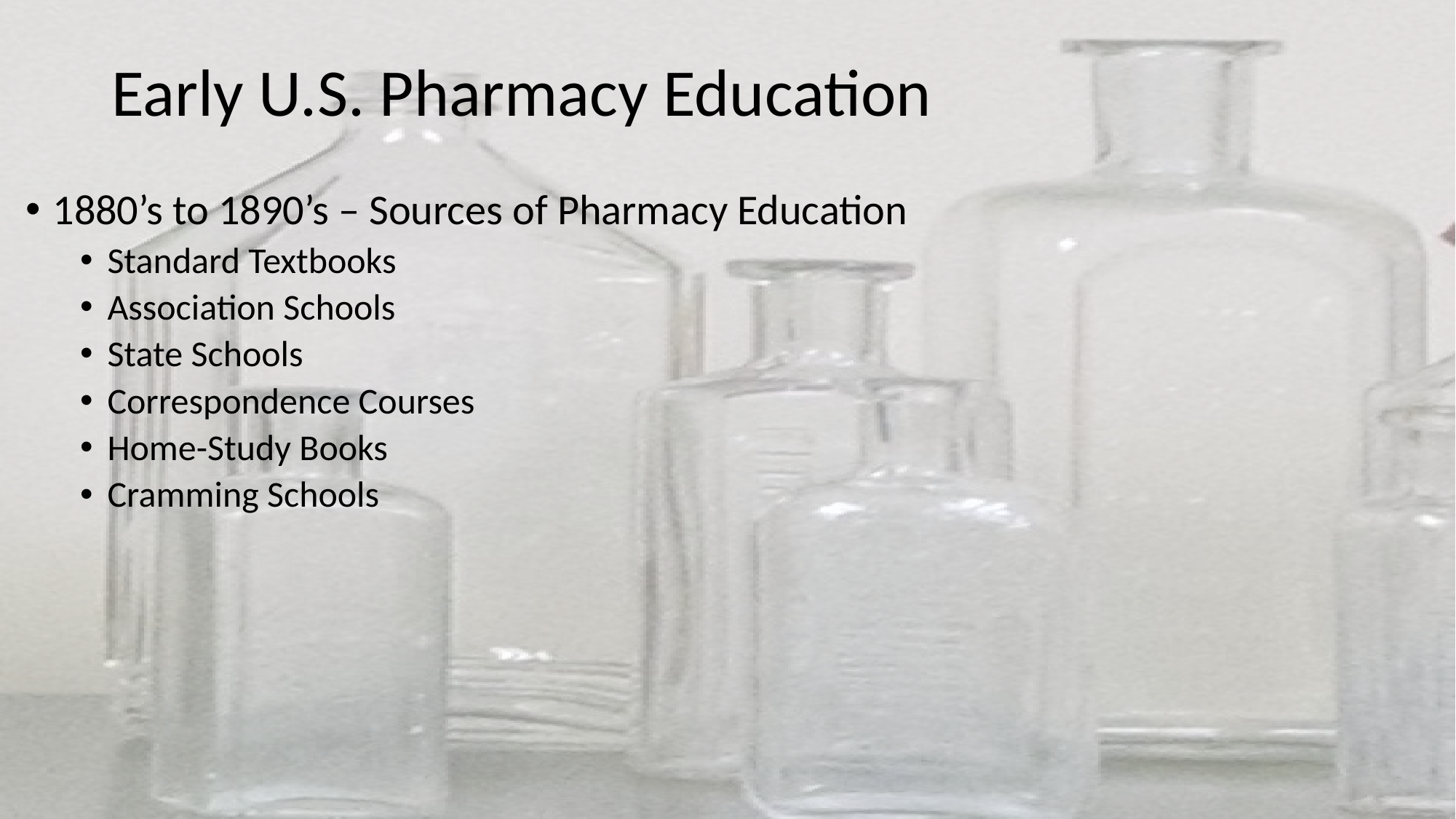

# Early U.S. Pharmacy Education
1880’s to 1890’s – Sources of Pharmacy Education
Standard Textbooks
Association Schools
State Schools
Correspondence Courses
Home-Study Books
Cramming Schools